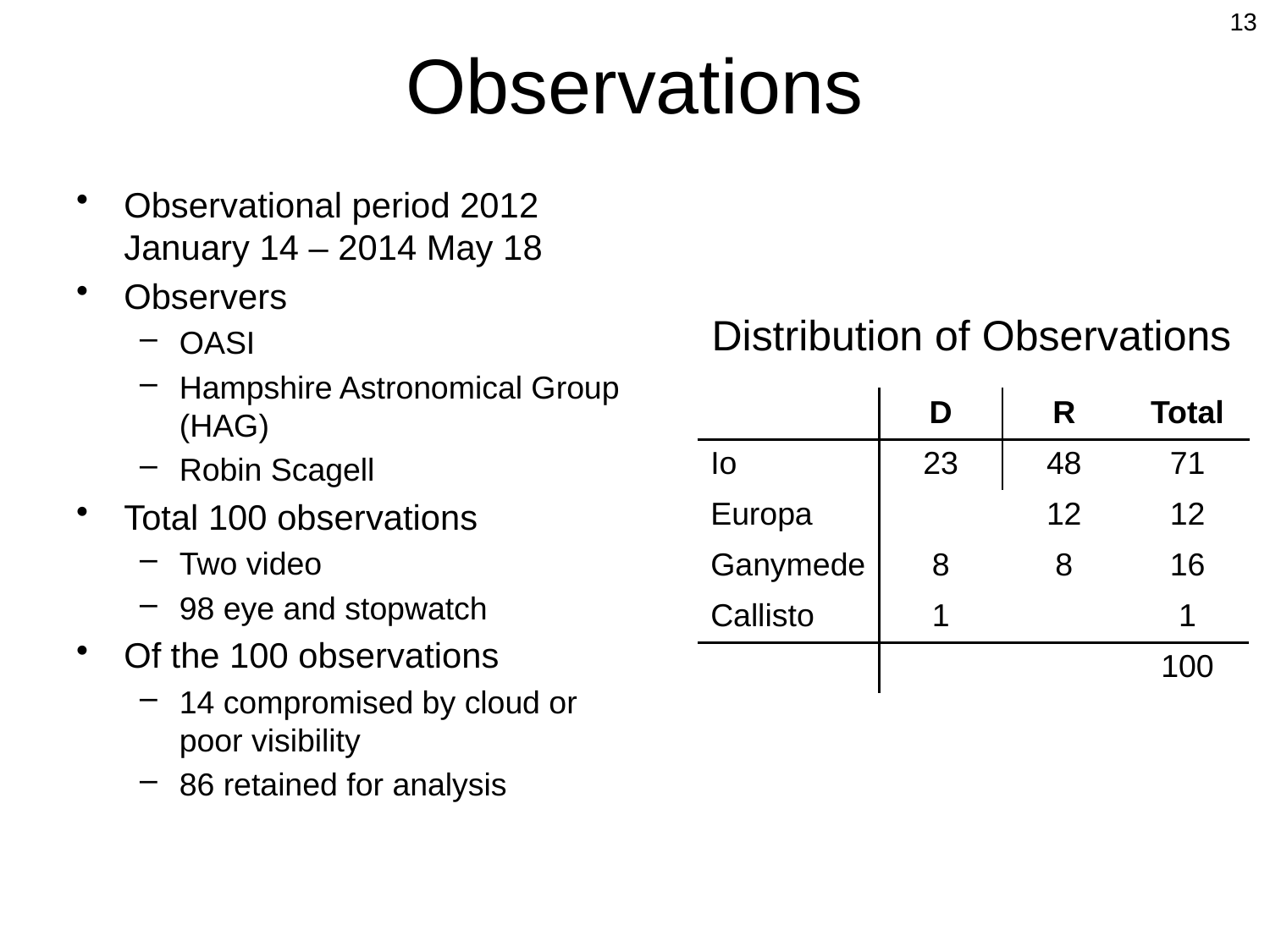

13
# Observations
Observational period 2012 January 14 – 2014 May 18
Observers
OASI
Hampshire Astronomical Group (HAG)
Robin Scagell
Total 100 observations
Two video
98 eye and stopwatch
Of the 100 observations
14 compromised by cloud or poor visibility
86 retained for analysis

Distribution of Observations
|  | D | R | Total |
| --- | --- | --- | --- |
| Io | 23 | 48 | 71 |
| Europa |  | 12 | 12 |
| Ganymede | 8 | 8 | 16 |
| Callisto | 1 |  | 1 |
|  |  |  | 100 |